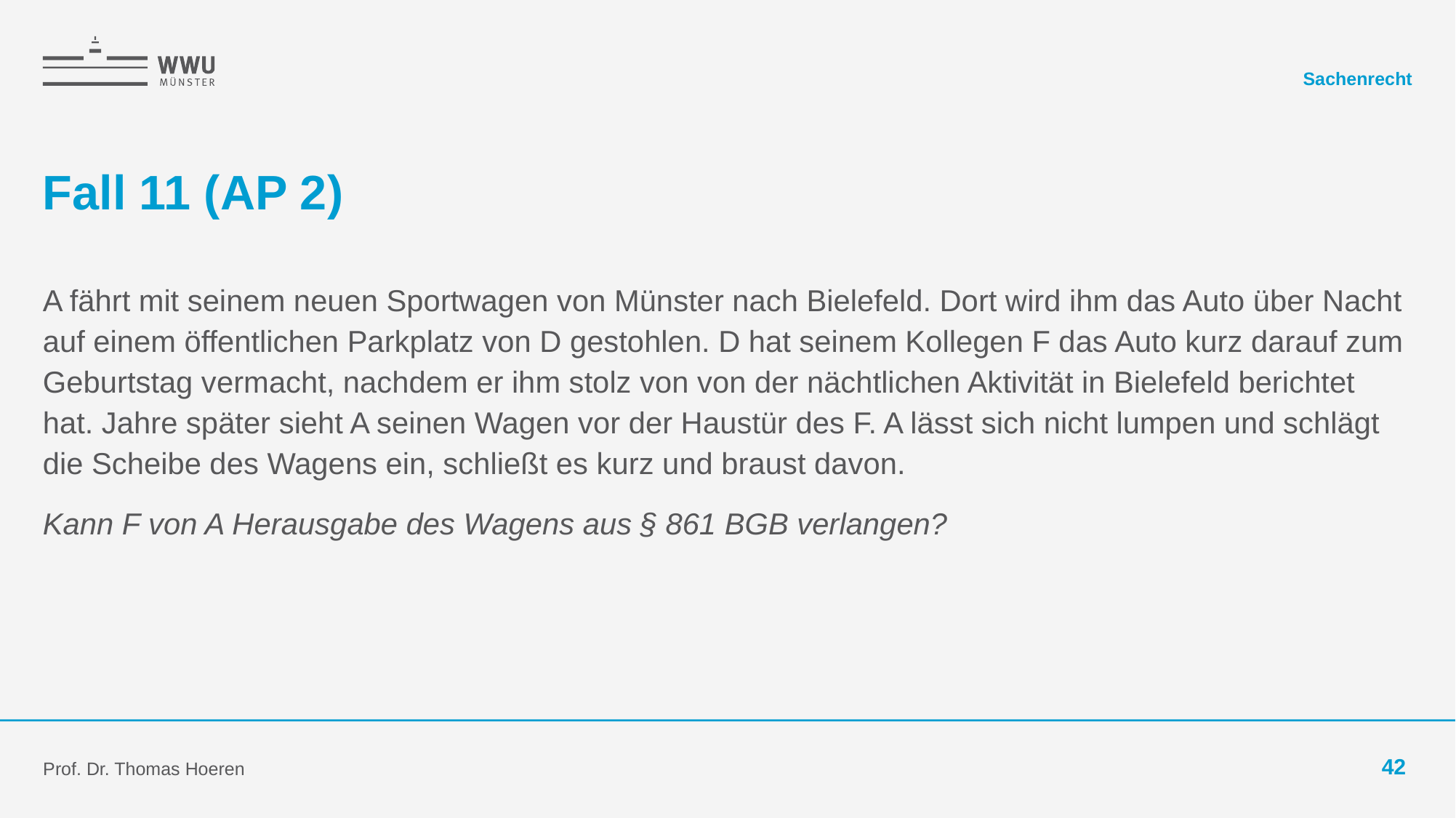

Sachenrecht
# Fall 11 (AP 2)
A fährt mit seinem neuen Sportwagen von Münster nach Bielefeld. Dort wird ihm das Auto über Nacht auf einem öffentlichen Parkplatz von D gestohlen. D hat seinem Kollegen F das Auto kurz darauf zum Geburtstag vermacht, nachdem er ihm stolz von von der nächtlichen Aktivität in Bielefeld berichtet hat. Jahre später sieht A seinen Wagen vor der Haustür des F. A lässt sich nicht lumpen und schlägt die Scheibe des Wagens ein, schließt es kurz und braust davon.
Kann F von A Herausgabe des Wagens aus § 861 BGB verlangen?
Prof. Dr. Thomas Hoeren
42